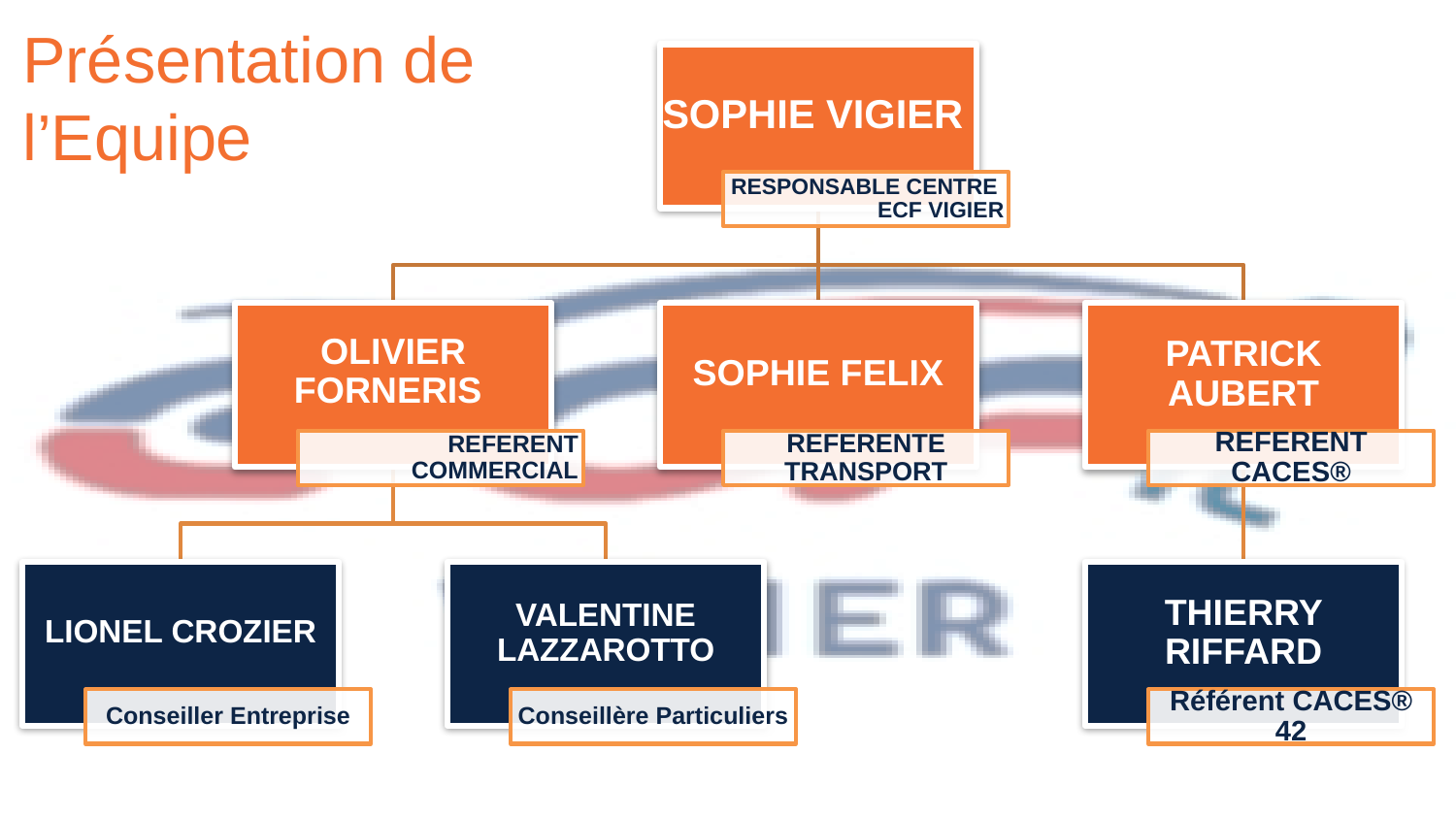

SOPHIE VIGIER
RESPONSABLE CENTRE
ECF VIGIER
OLIVIER FORNERIS
REFERENT COMMERCIAL
LIONEL CROZIER
Conseiller Entreprise
VALENTINE LAZZAROTTO
Conseillère Particuliers
SOPHIE FELIX
REFERENTE TRANSPORT
PATRICK AUBERT
REFERENT CACES®
THIERRY RIFFARD
Référent CACES® 42
Présentation de l’Equipe